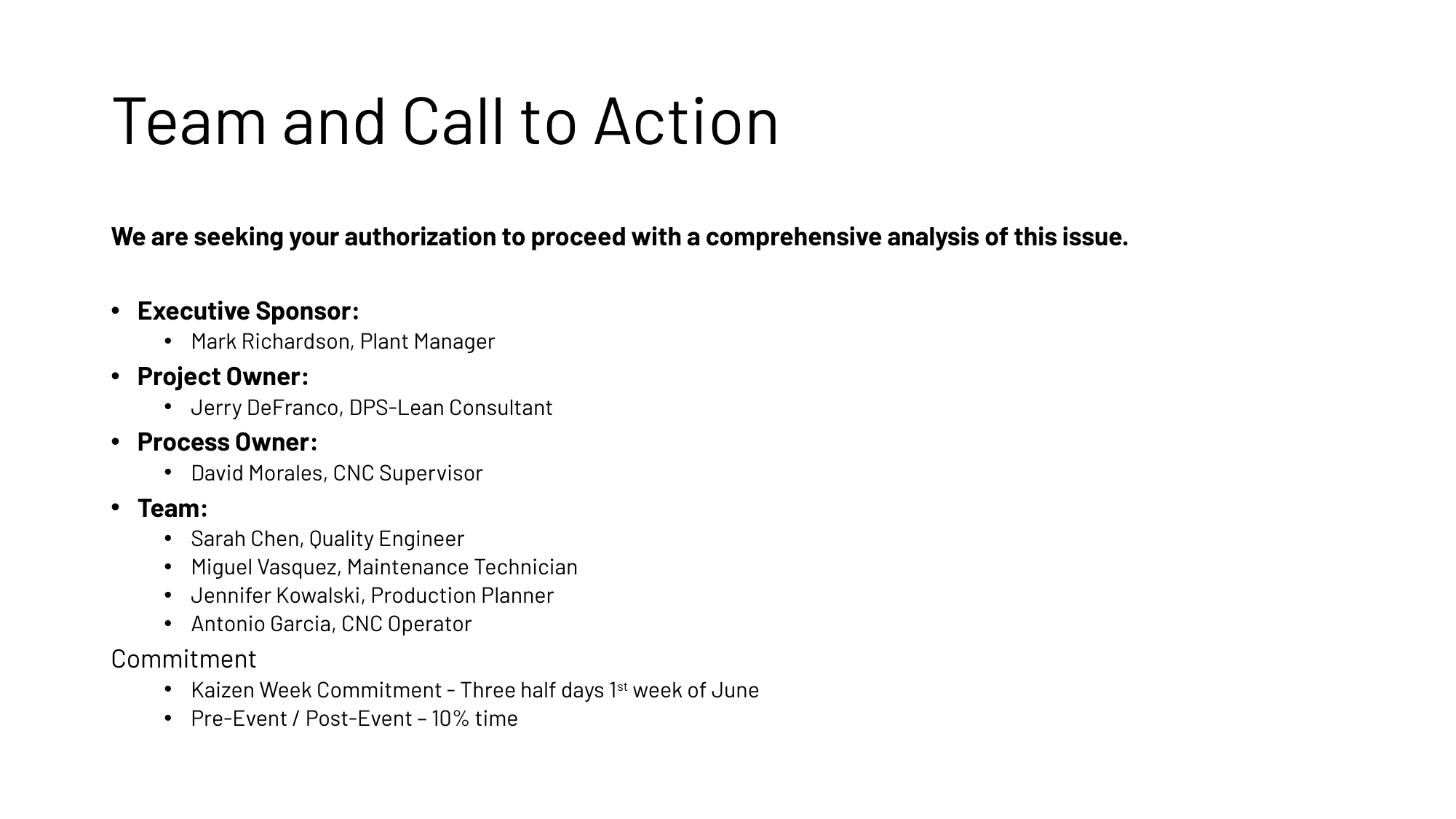

# Team and Call to Action
We are seeking your authorization to proceed with a comprehensive analysis of this issue.

Executive Sponsor:
Mark Richardson, Plant Manager
Project Owner:
Jerry DeFranco, DPS-Lean Consultant
Process Owner:
David Morales, CNC Supervisor
Team:
Sarah Chen, Quality Engineer
Miguel Vasquez, Maintenance Technician
Jennifer Kowalski, Production Planner
Antonio Garcia, CNC Operator
Commitment
Kaizen Week Commitment - Three half days 1st week of June
Pre-Event / Post-Event – 10% time